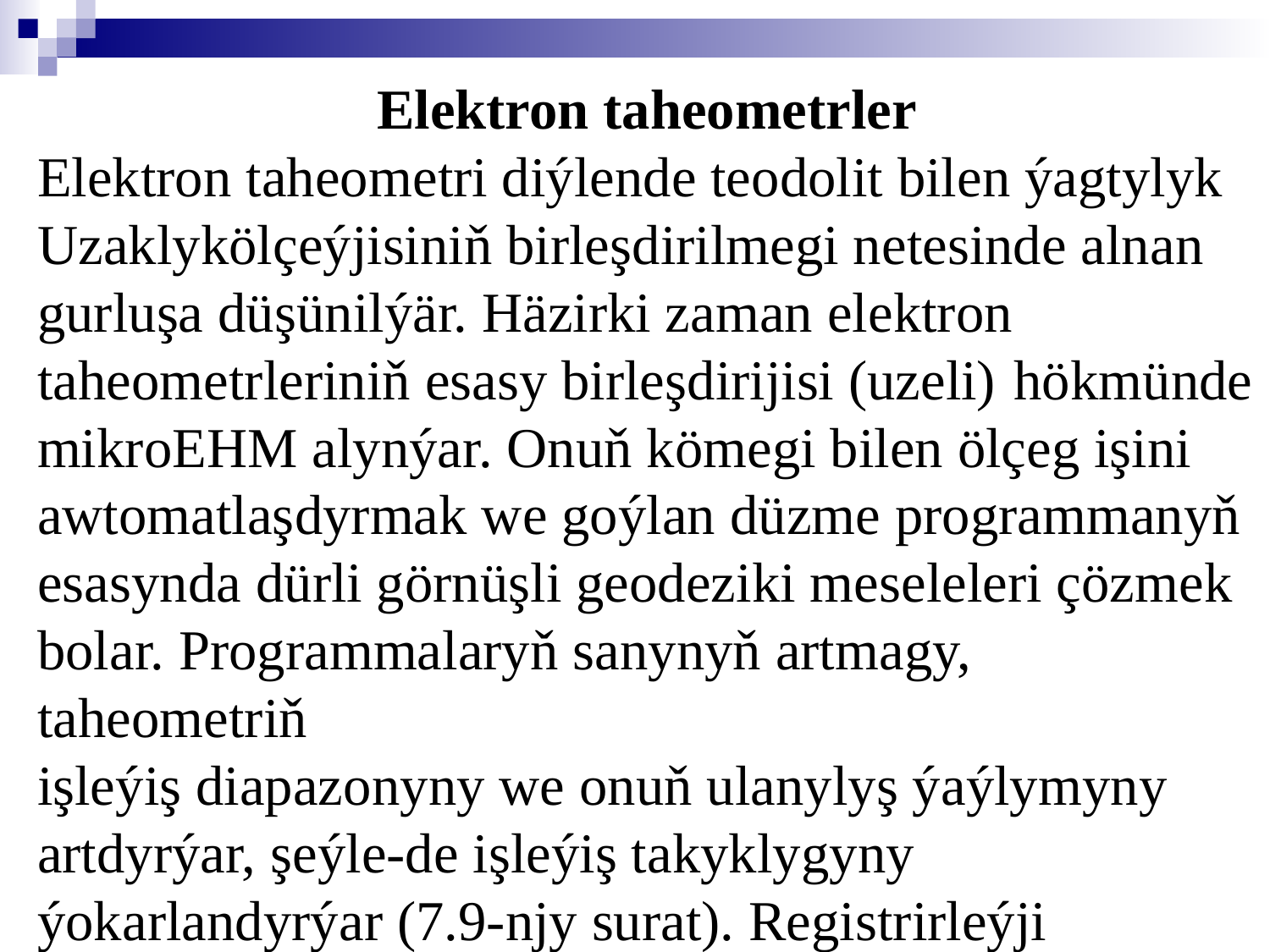

Elektron taheometrler
Elektron taheometri diýlende teodolit bilen ýagtylyk
Uzaklykölçeýjisiniň birleşdirilmegi netesinde alnan gurluşa düşünilýär. Häzirki zaman elektron taheometrleriniň esasy birleşdirijisi (uzeli) hökmünde mikroEHM alynýar. Onuň kömegi bilen ölçeg işini
awtomatlaşdyrmak we goýlan düzme programmanyň esasynda dürli görnüşli geodeziki meseleleri çözmek bolar. Programmalaryň sanynyň artmagy, taheometriň
işleýiş diapazonyny we onuň ulanylyş ýaýlymyny artdyrýar, şeýle-de işleýiş takyklygyny  ýokarlandyrýar (7.9-njy surat). Registrirleýji
(hasaba alyş) gurluşlaryň bolmagy taheometrlerde